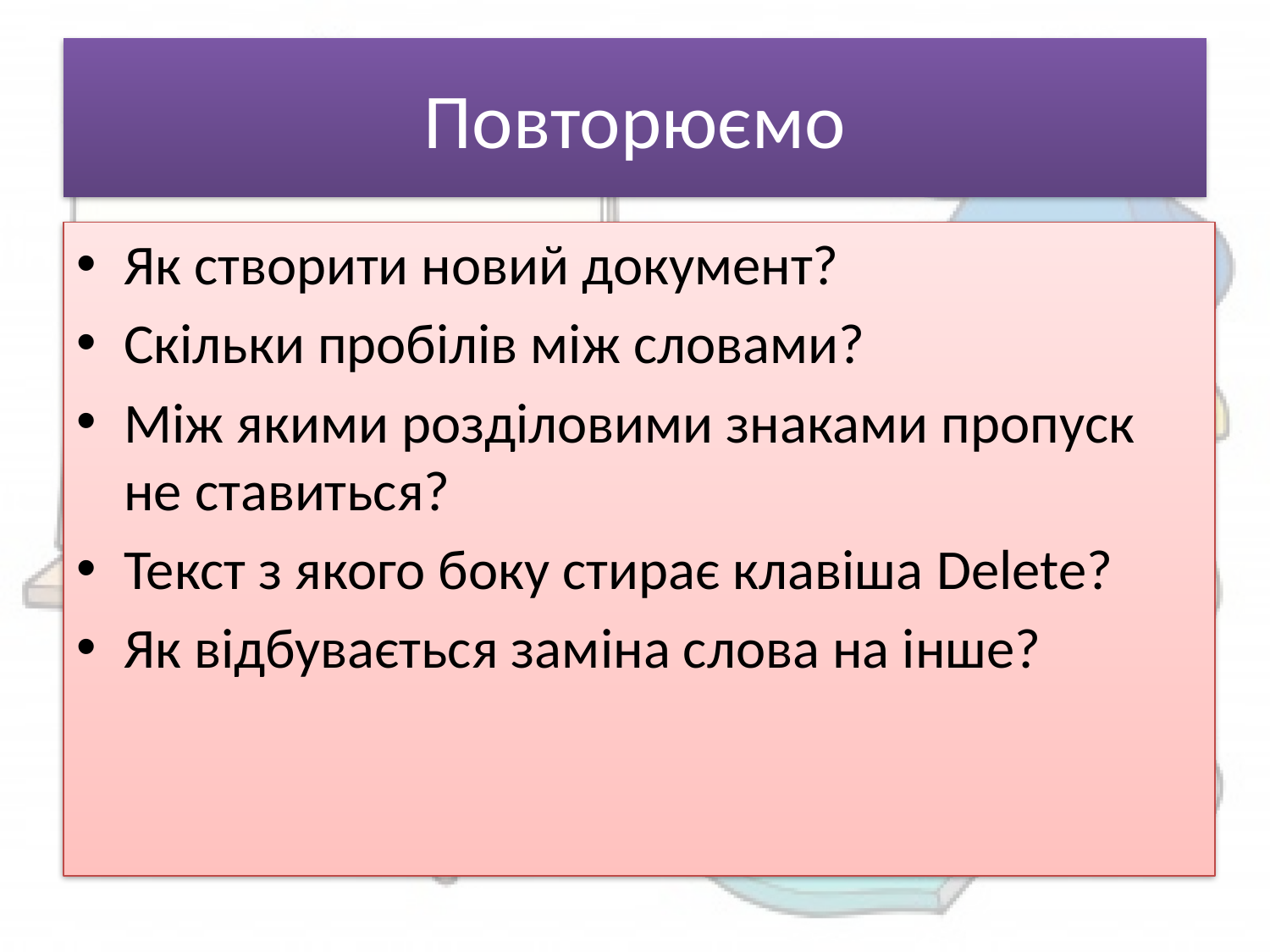

# Повторюємо
Як створити новий документ?
Скільки пробілів між словами?
Між якими розділовими знаками пропуск не ставиться?
Текст з якого боку стирає клавіша Delete?
Як відбувається заміна слова на інше?